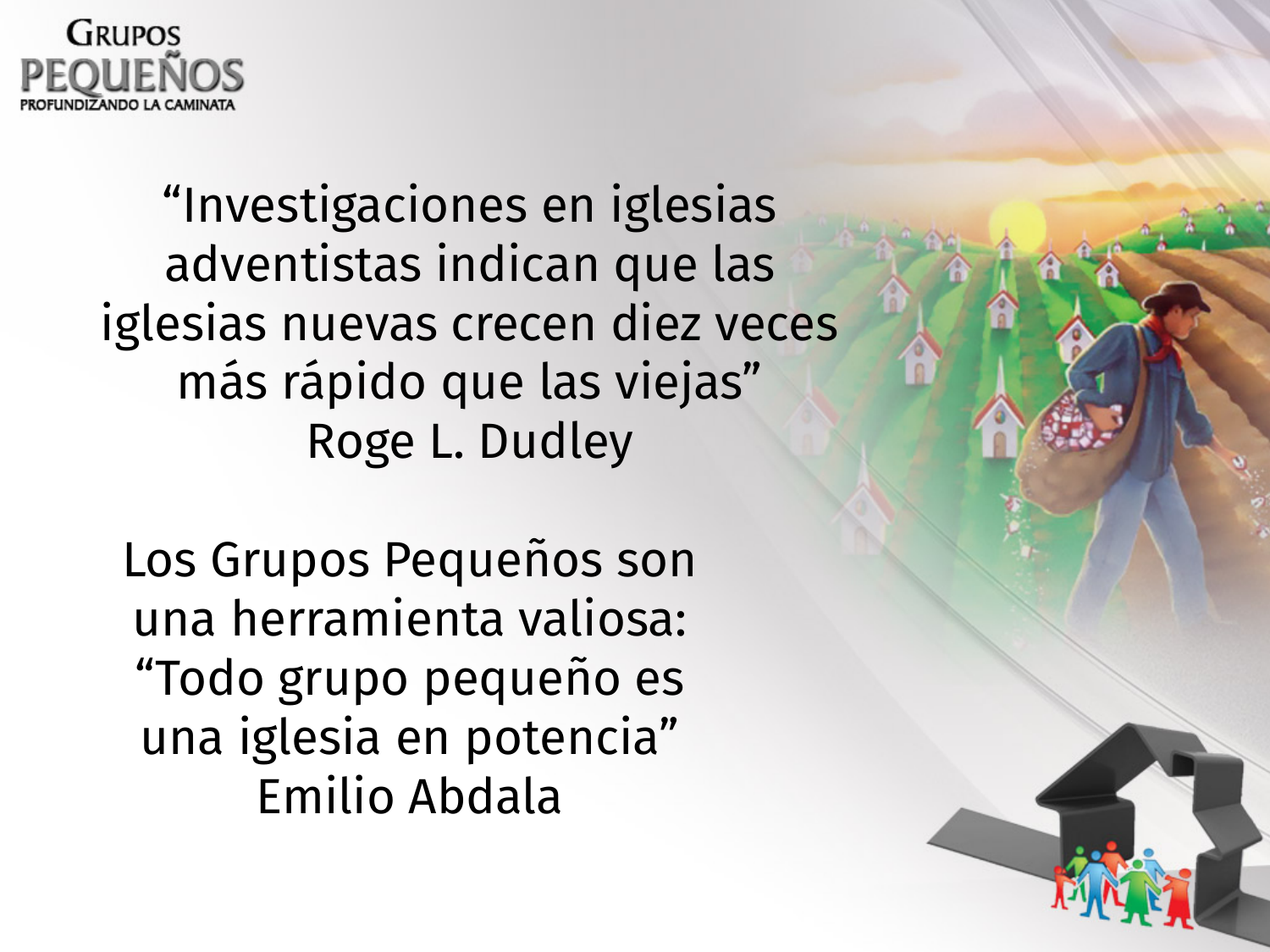

“Investigaciones en iglesias adventistas indican que las iglesias nuevas crecen diez veces más rápido que las viejas”
Roge L. Dudley
Los Grupos Pequeños son una herramienta valiosa: “Todo grupo pequeño es una iglesia en potencia”
Emilio Abdala